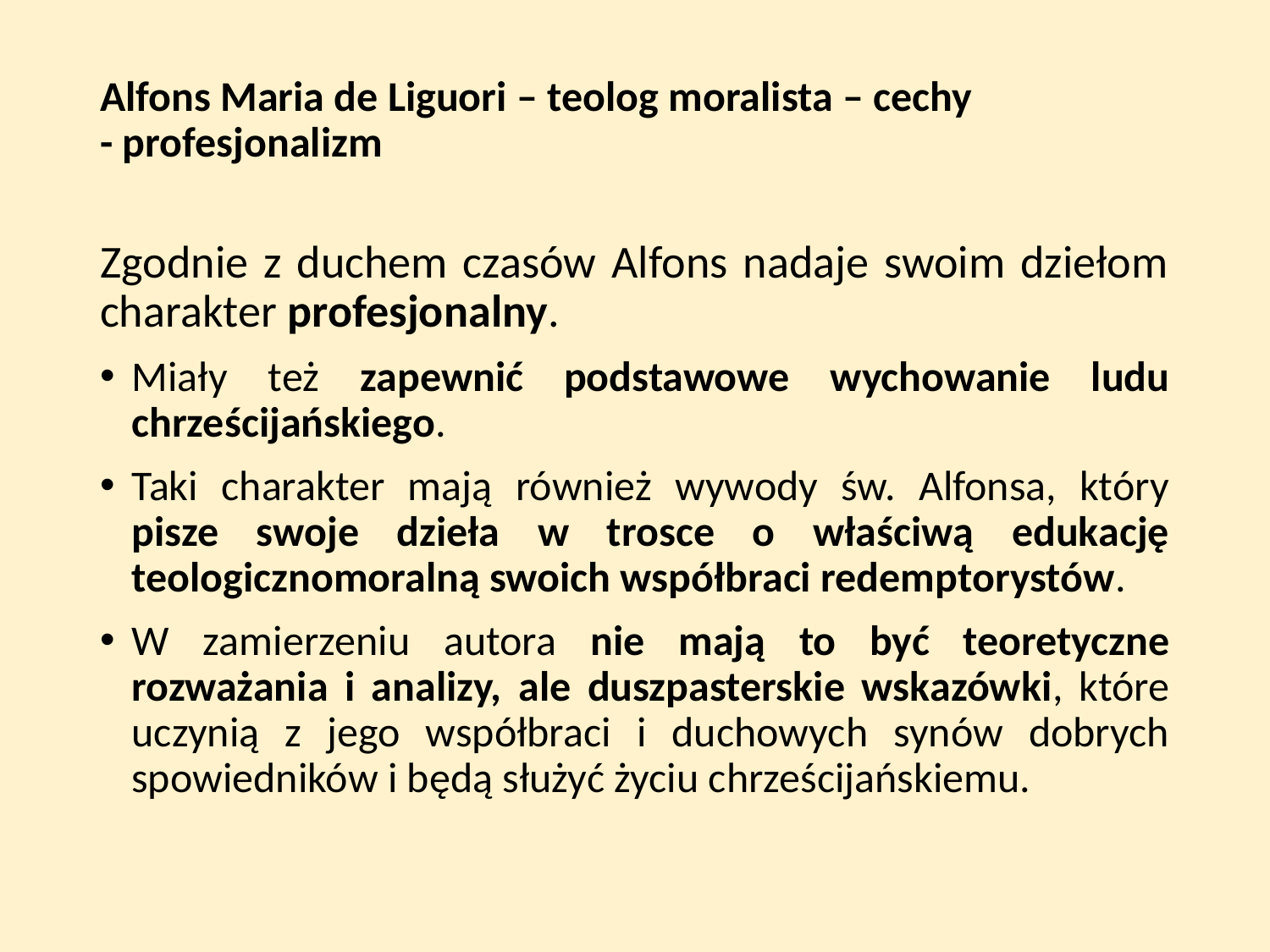

# Alfons Maria de Liguori – teolog moralista – cechy - profesjonalizm
Zgodnie z duchem czasów Alfons nadaje swoim dziełom charakter profesjonalny.
Miały też zapewnić podstawowe wychowanie ludu chrześcijańskiego.
Taki charakter mają również wywody św. Alfonsa, który pisze swoje dzieła w trosce o właściwą edukację teologicznomoralną swoich współbraci redemptorystów.
W zamierzeniu autora nie mają to być teoretyczne rozważania i analizy, ale duszpasterskie wskazówki, które uczynią z jego współbraci i duchowych synów dobrych spowiedników i będą służyć życiu chrześcijańskiemu.